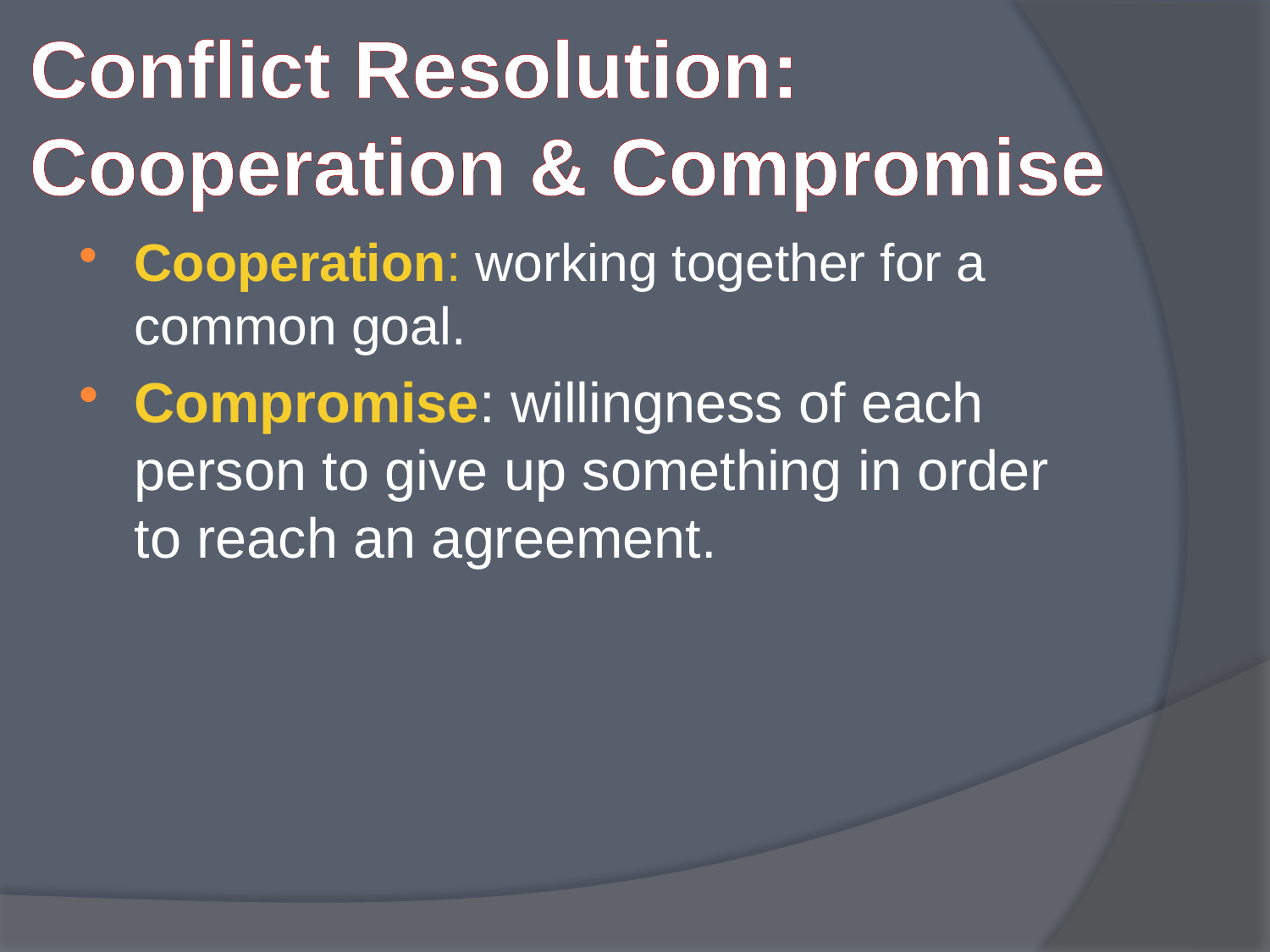

Conflict Resolution:
Cooperation & Compromise
#
Cooperation: working together for a common goal.
Compromise: willingness of each person to give up something in order to reach an agreement.